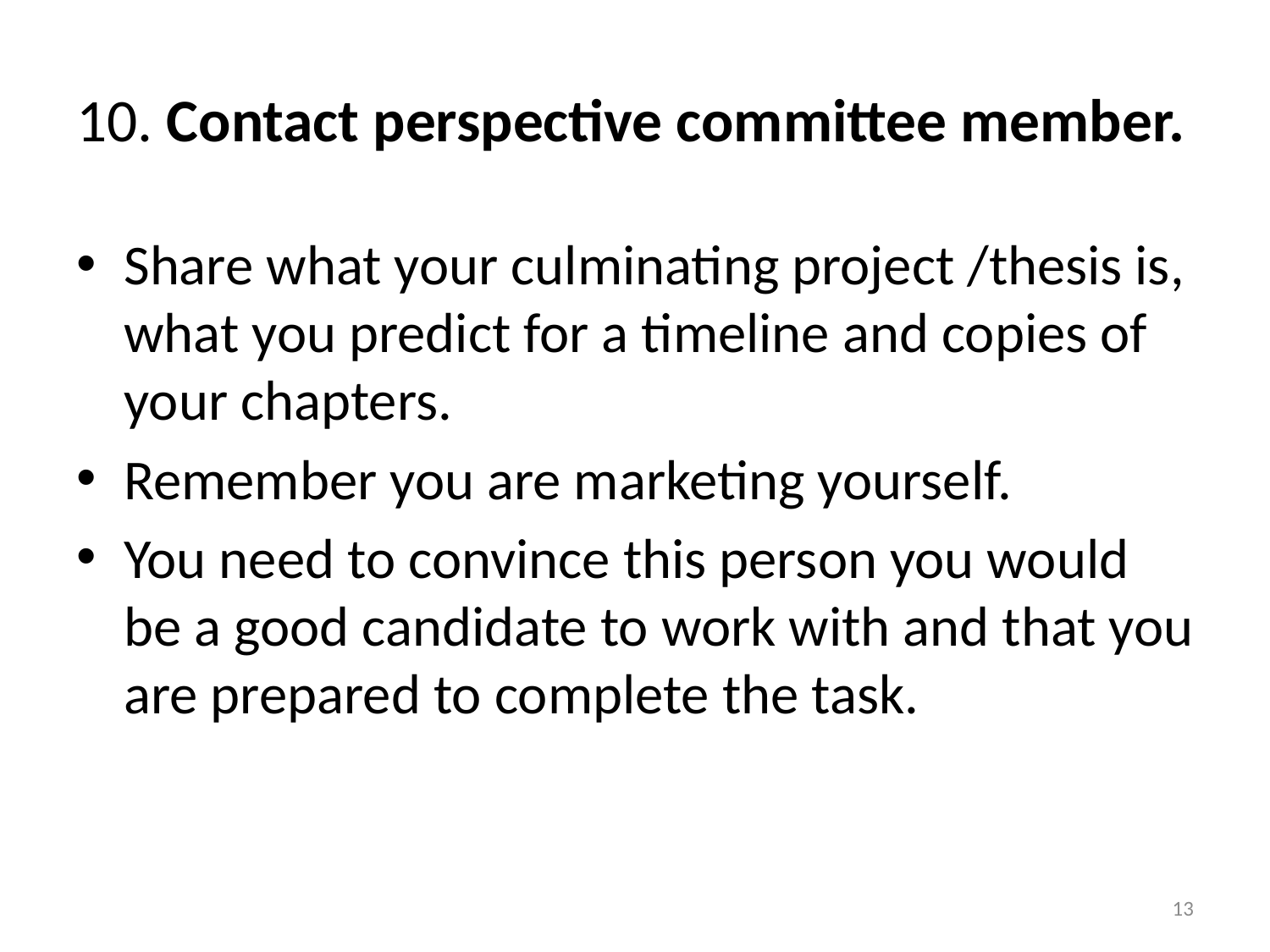

# 10. Contact perspective committee member.
Share what your culminating project /thesis is, what you predict for a timeline and copies of your chapters.
Remember you are marketing yourself.
You need to convince this person you would be a good candidate to work with and that you are prepared to complete the task.
13